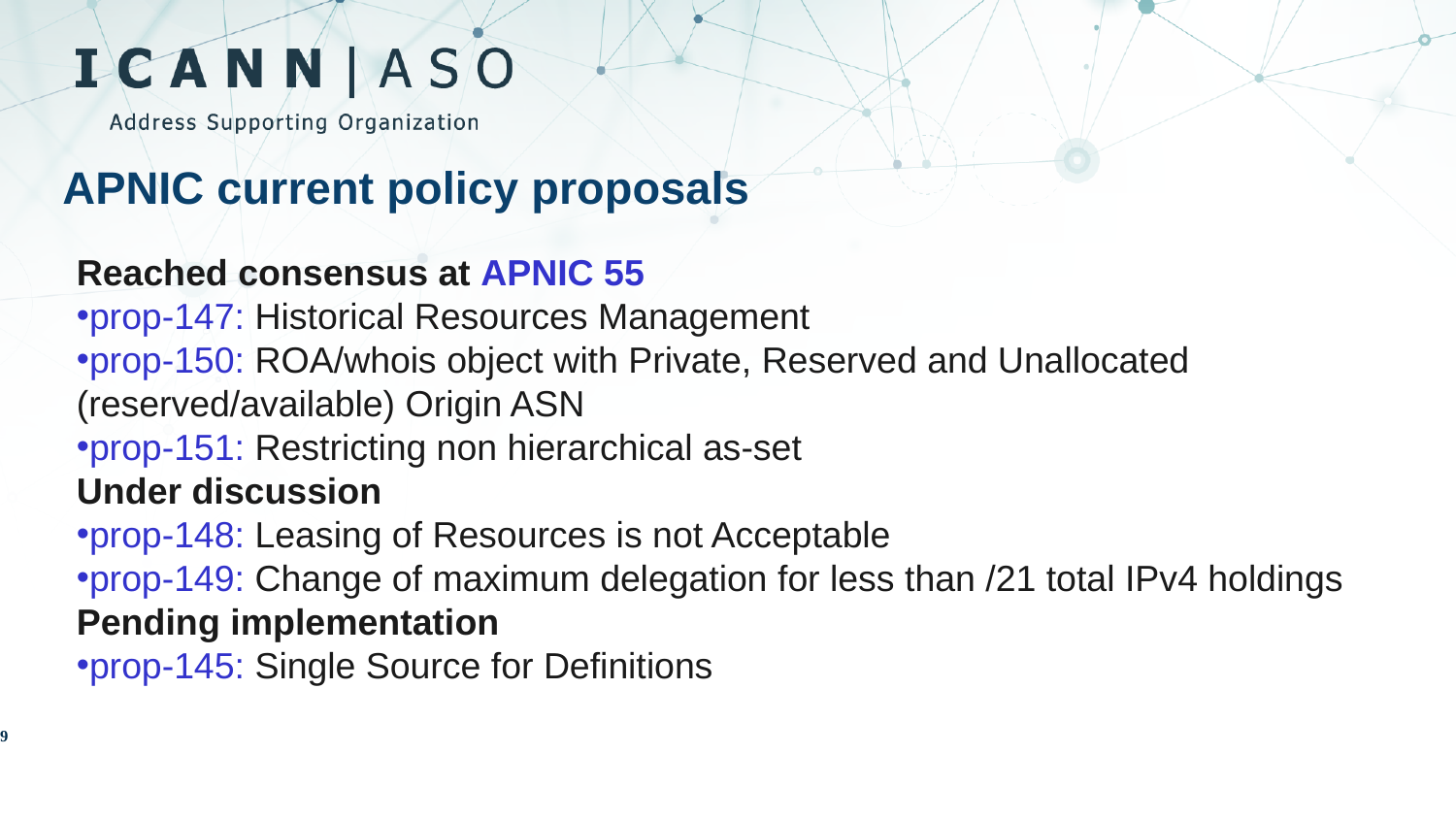

APNIC current policy proposals
Reached consensus at APNIC 55
prop-147: Historical Resources Management
prop-150: ROA/whois object with Private, Reserved and Unallocated (reserved/available) Origin ASN
prop-151: Restricting non hierarchical as-set
Under discussion
prop-148: Leasing of Resources is not Acceptable
prop-149: Change of maximum delegation for less than /21 total IPv4 holdings
Pending implementation
prop-145: Single Source for Definitions
9